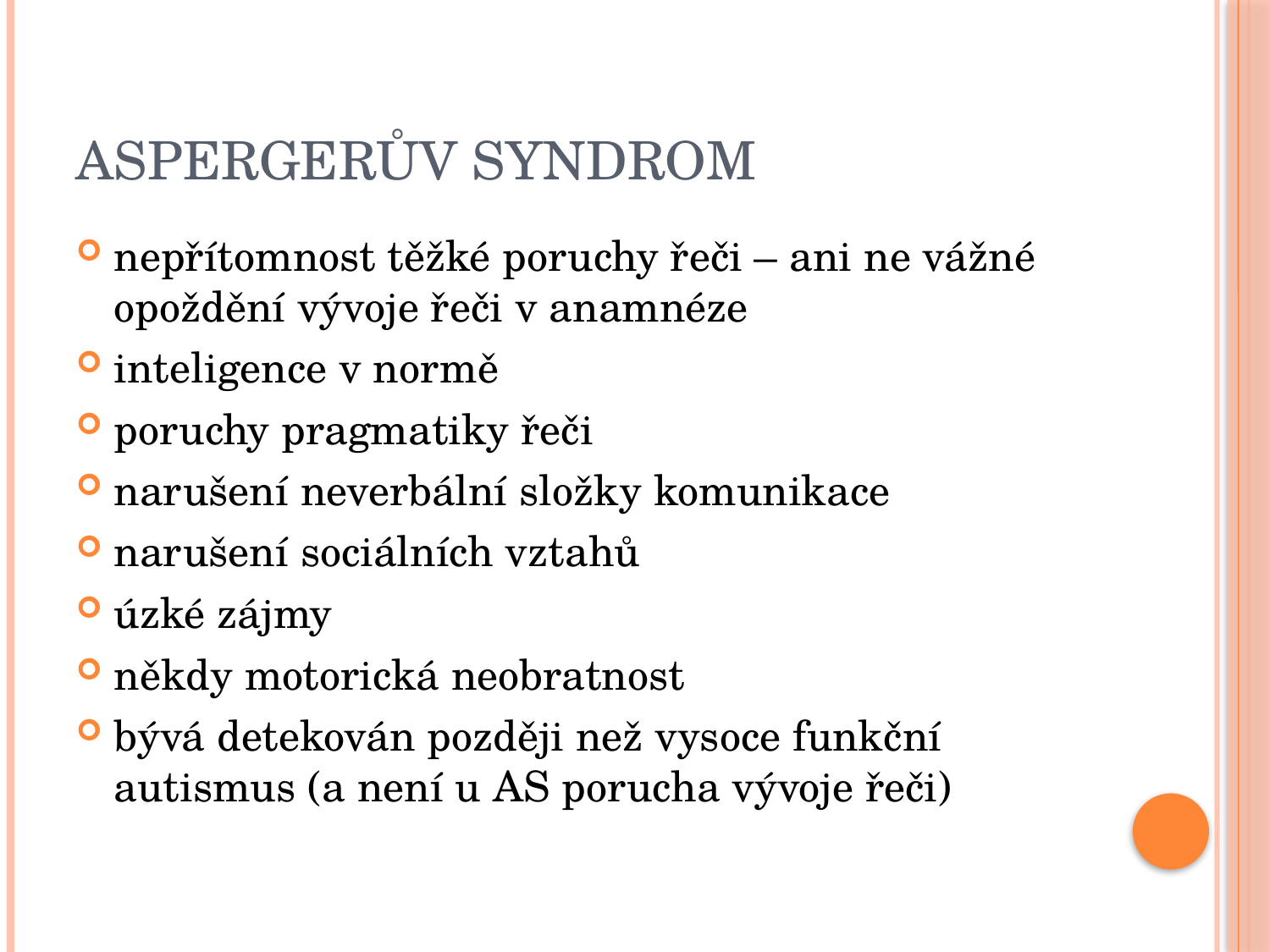

# Aspergerův syndrom
nepřítomnost těžké poruchy řeči – ani ne vážné opoždění vývoje řeči v anamnéze
inteligence v normě
poruchy pragmatiky řeči
narušení neverbální složky komunikace
narušení sociálních vztahů
úzké zájmy
někdy motorická neobratnost
bývá detekován později než vysoce funkční autismus (a není u AS porucha vývoje řeči)